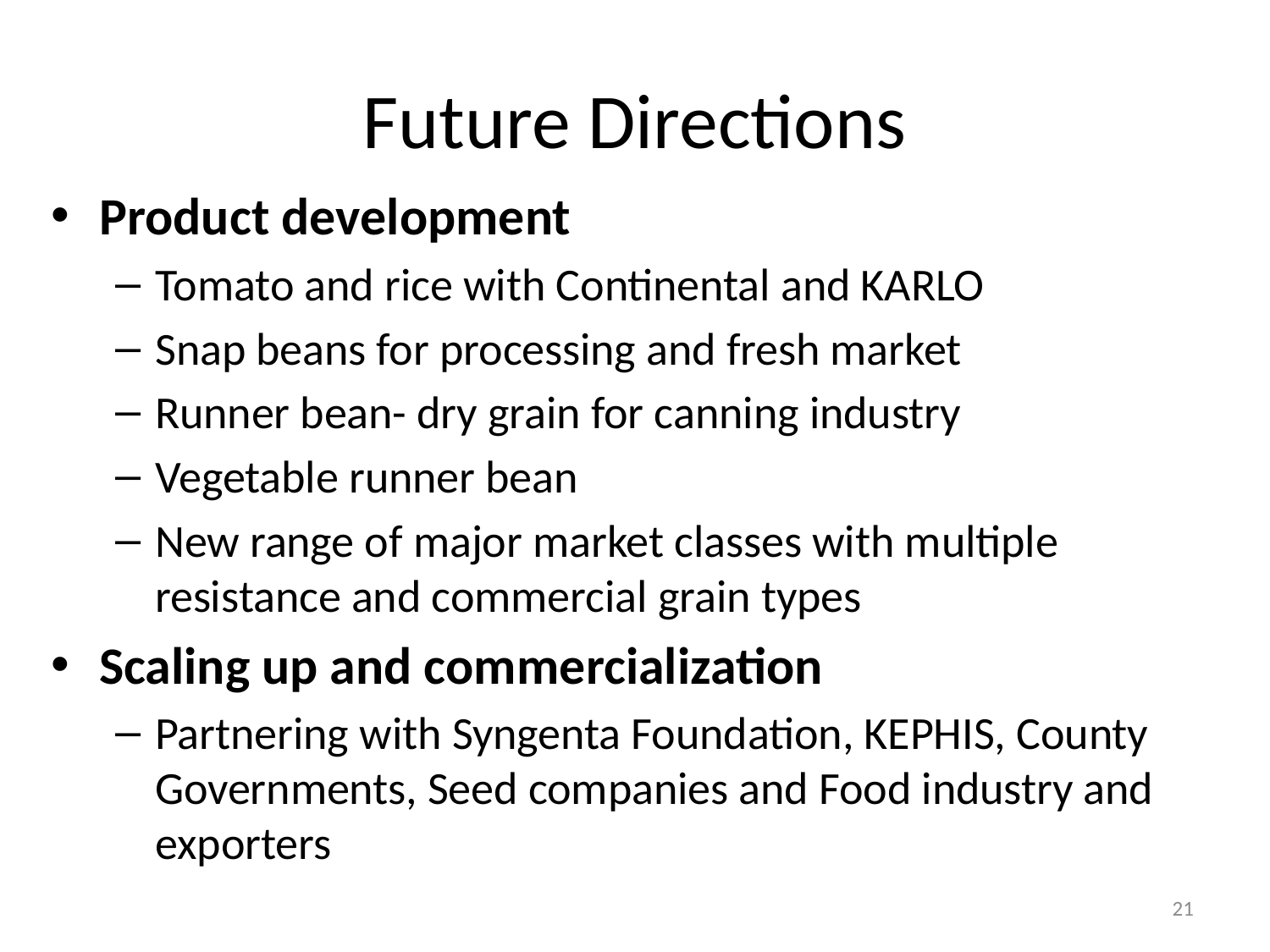

# Future Directions
Product development
Tomato and rice with Continental and KARLO
Snap beans for processing and fresh market
Runner bean- dry grain for canning industry
Vegetable runner bean
New range of major market classes with multiple resistance and commercial grain types
Scaling up and commercialization
Partnering with Syngenta Foundation, KEPHIS, County Governments, Seed companies and Food industry and exporters

21